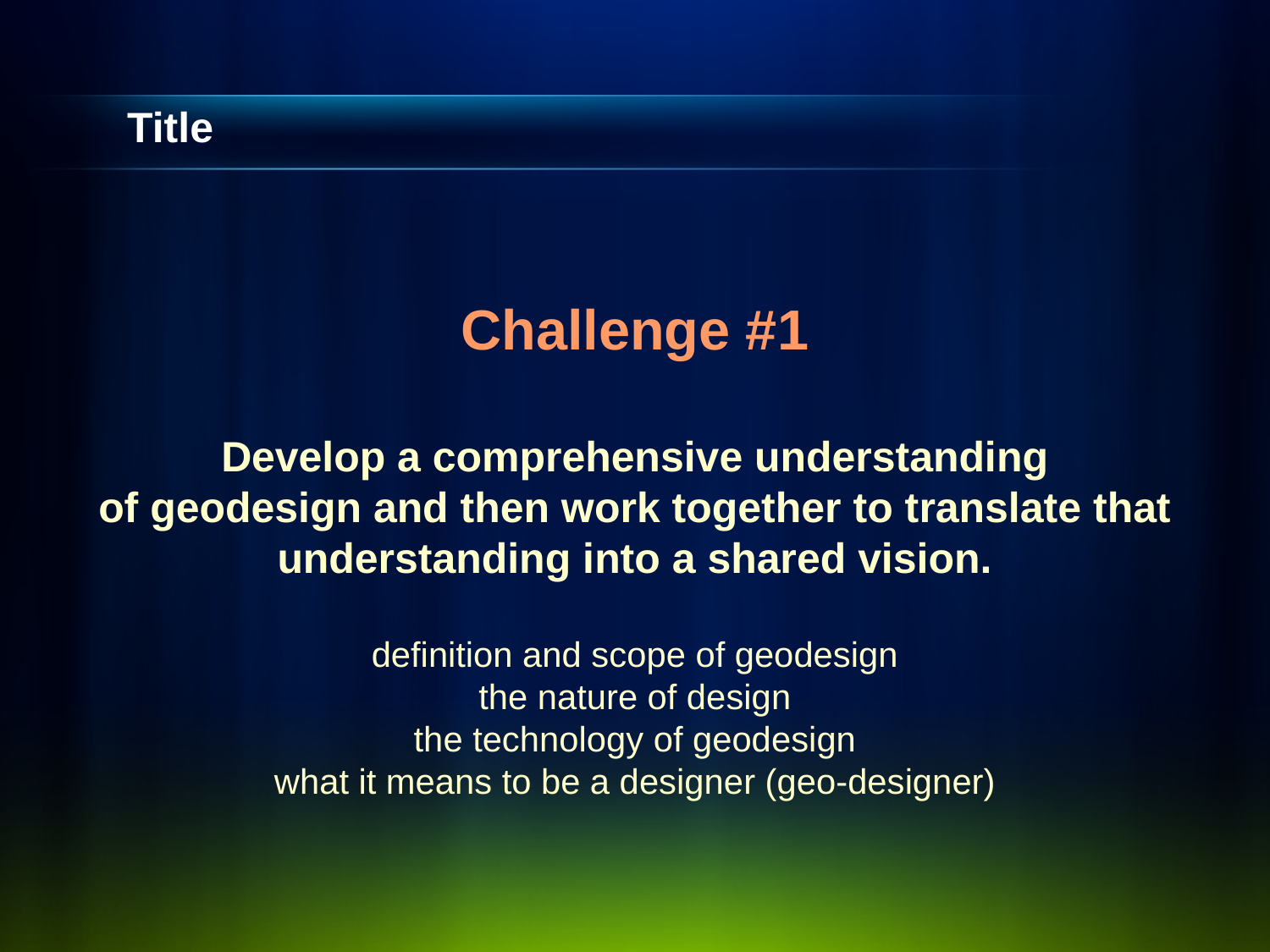

# Title
Challenge #1

Develop a comprehensive understanding
of geodesign and then work together to translate that
understanding into a shared vision.

definition and scope of geodesign
the nature of design
the technology of geodesign
what it means to be a designer (geo-designer)